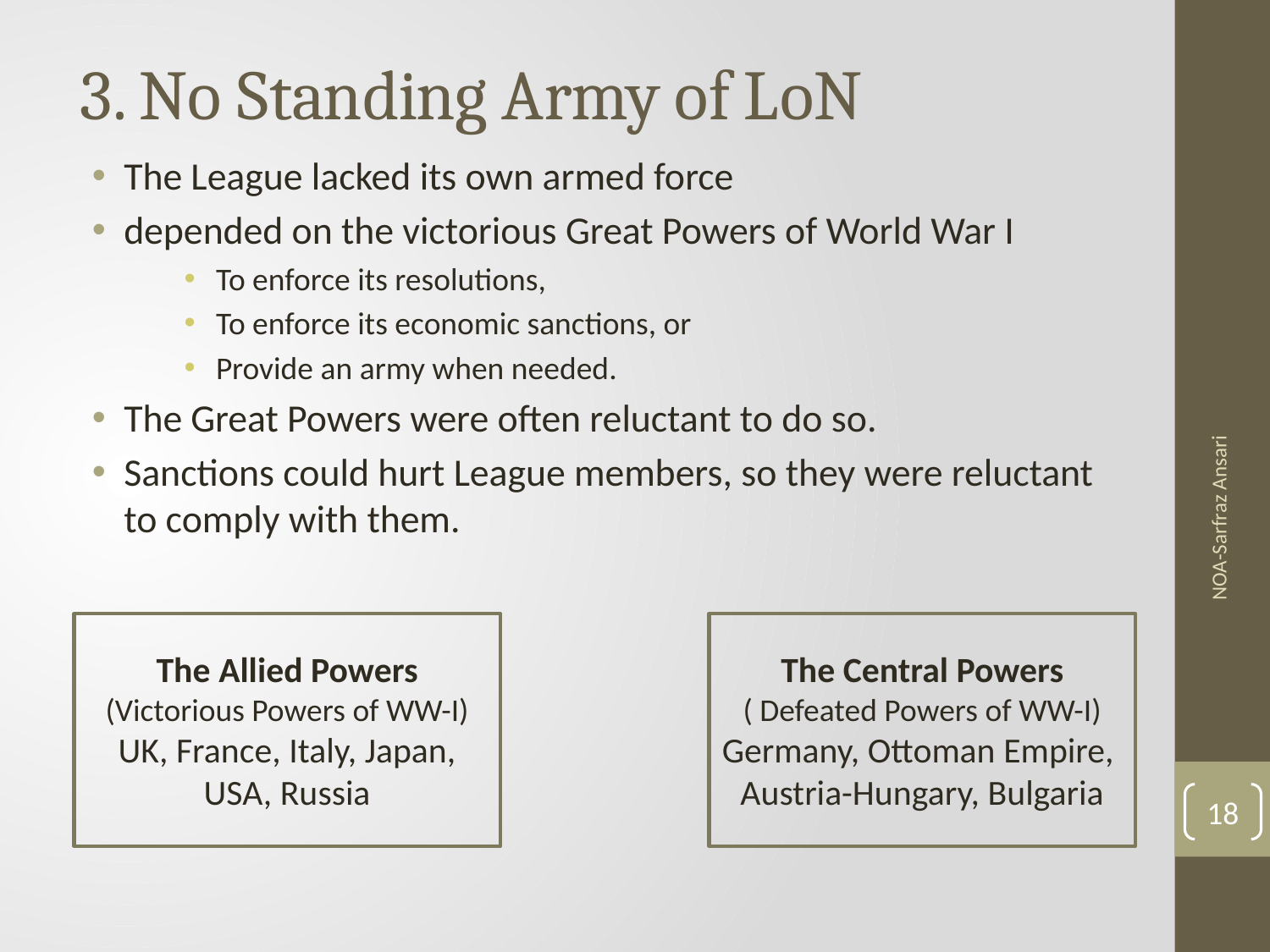

# 3. No Standing Army of LoN
The League lacked its own armed force
depended on the victorious Great Powers of World War I
To enforce its resolutions,
To enforce its economic sanctions, or
Provide an army when needed.
The Great Powers were often reluctant to do so.
Sanctions could hurt League members, so they were reluctant to comply with them.
NOA-Sarfraz Ansari
The Allied Powers
(Victorious Powers of WW-I)
UK, France, Italy, Japan, USA, Russia
The Central Powers
( Defeated Powers of WW-I)
Germany, Ottoman Empire,  Austria-Hungary, Bulgaria
18